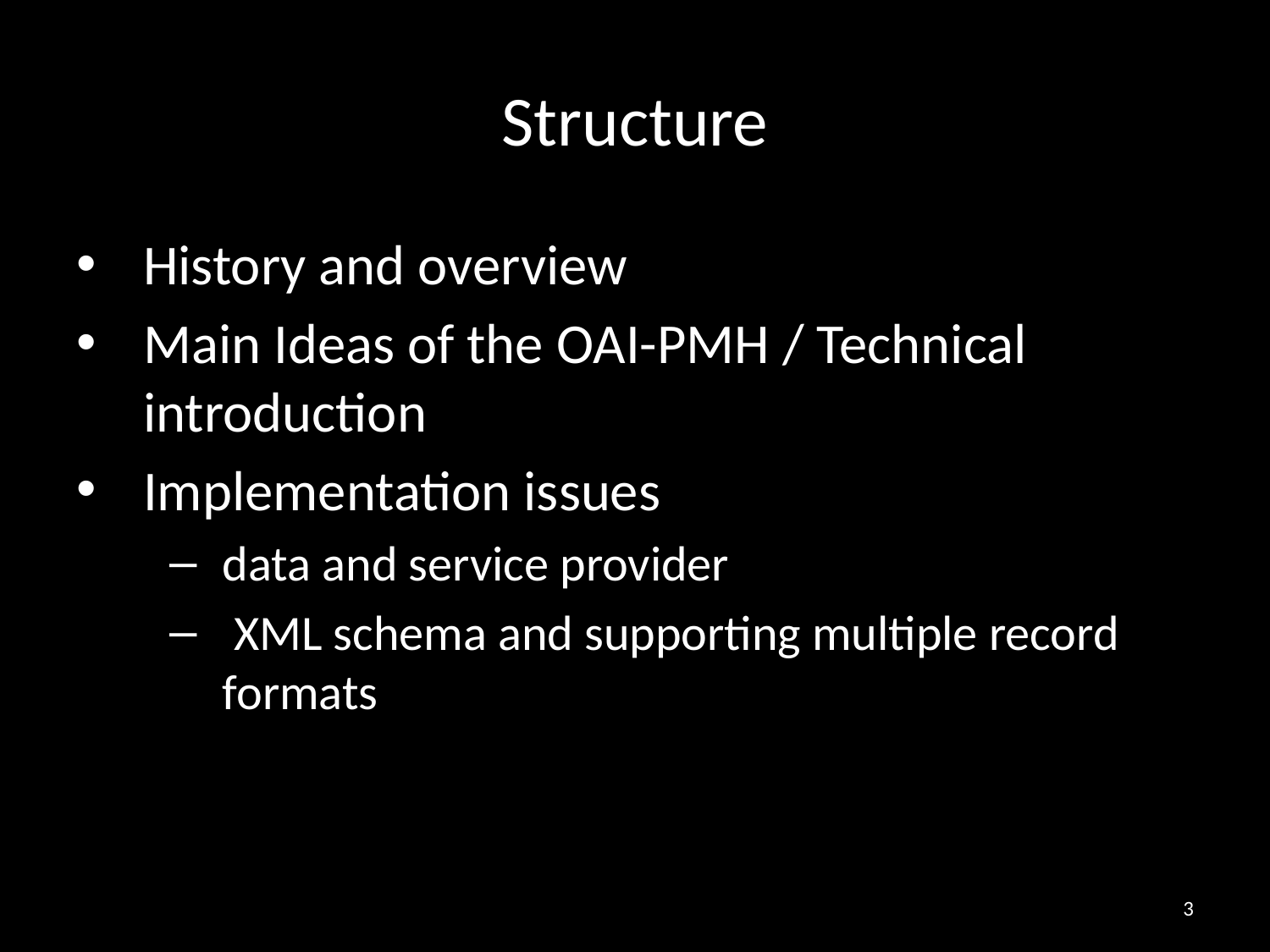

# Structure
History and overview
Main Ideas of the OAI-PMH / Technical introduction
Implementation issues
data and service provider
 XML schema and supporting multiple record formats
3